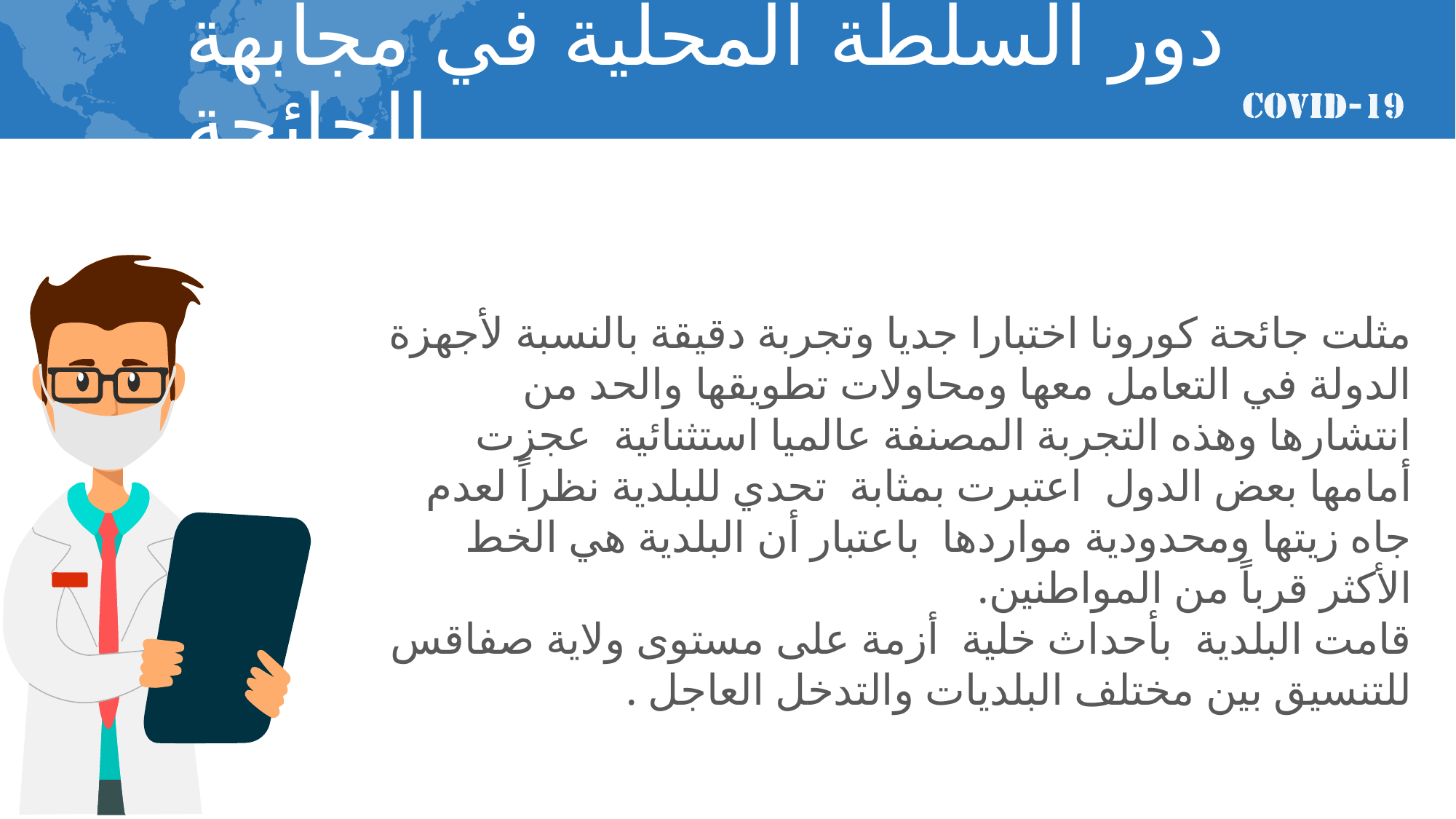

دور السلطة المحلية في مجابهة الجائحة

مثلت جائحة كورونا اختبارا جديا وتجربة دقيقة بالنسبة لأجهزة الدولة في التعامل معها ومحاولات تطويقها والحد من انتشارها وهذه التجربة المصنفة عالميا استثنائية  عجزت أمامها بعض الدول  اعتبرت بمثابة  تحدي للبلدية نظراً لعدم جاه زيتها ومحدودية مواردها  باعتبار أن البلدية هي الخط  الأكثر قرباً من المواطنين.
قامت البلدية  بأحداث خلية  أزمة على مستوى ولاية صفاقس للتنسيق بين مختلف البلديات والتدخل العاجل .